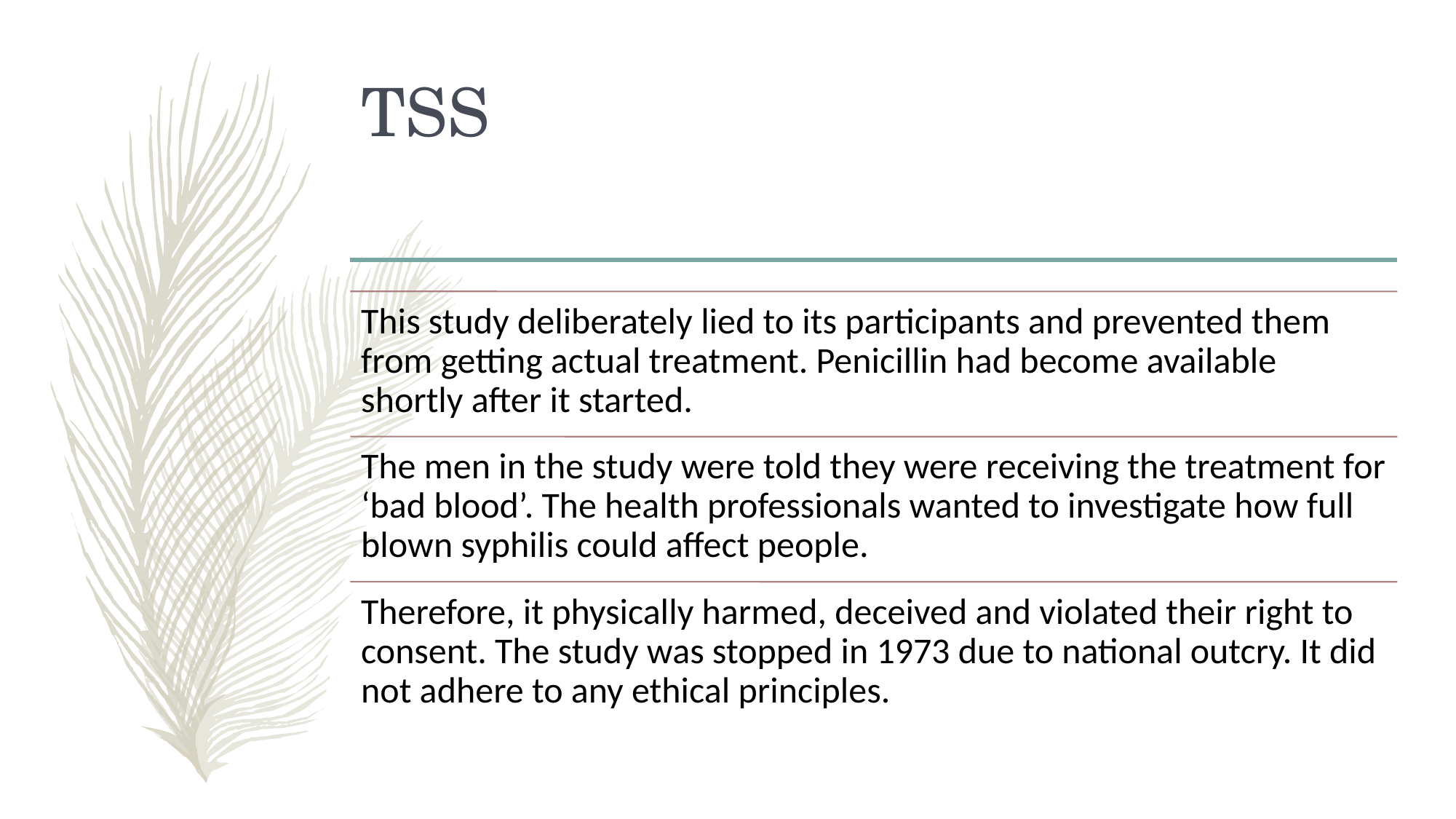

# TSS
This study deliberately lied to its participants and prevented them from getting actual treatment. Penicillin had become available shortly after it started.
The men in the study were told they were receiving the treatment for ‘bad blood’. The health professionals wanted to investigate how full blown syphilis could affect people.
Therefore, it physically harmed, deceived and violated their right to consent. The study was stopped in 1973 due to national outcry. It did not adhere to any ethical principles.